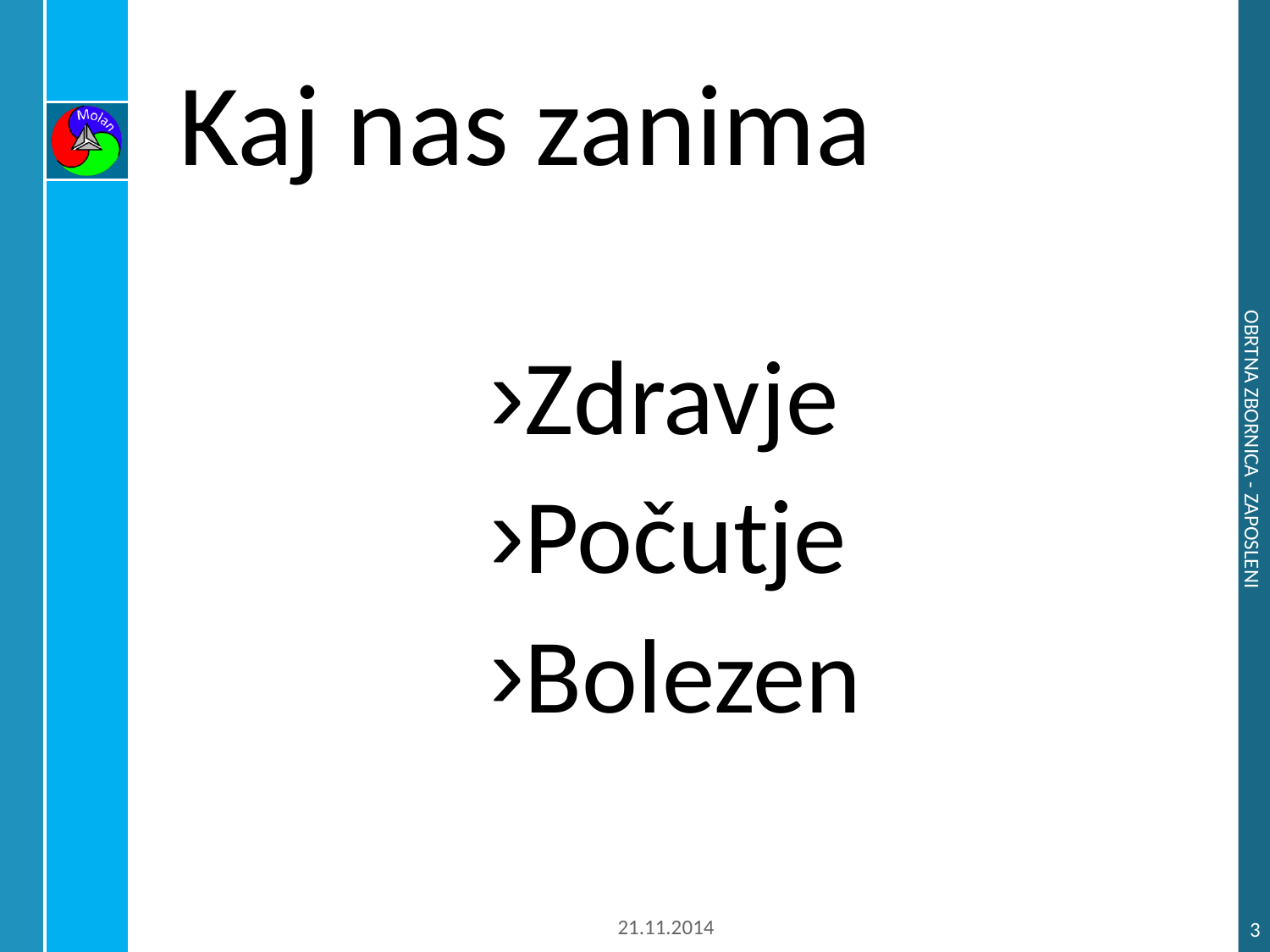

# Kaj nas zanima
Zdravje
Počutje
Bolezen
Obrtna zbornica - Zaposleni
21.11.2014
3